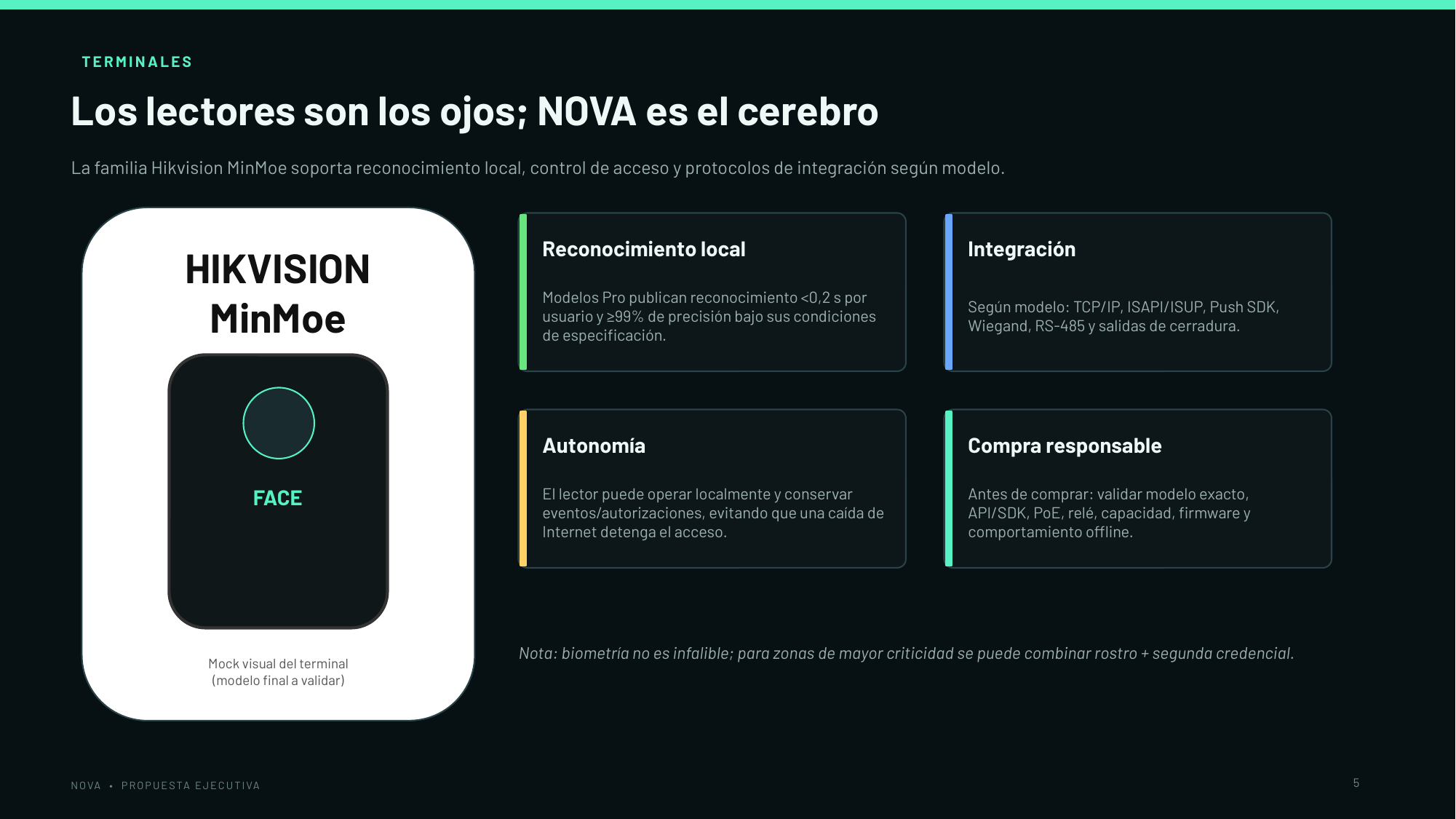

TERMINALES
Los lectores son los ojos; NOVA es el cerebro
La familia Hikvision MinMoe soporta reconocimiento local, control de acceso y protocolos de integración según modelo.

Reconocimiento local
Integración
HIKVISION
MinMoe
Modelos Pro publican reconocimiento <0,2 s por usuario y ≥99% de precisión bajo sus condiciones de especificación.
Según modelo: TCP/IP, ISAPI/ISUP, Push SDK, Wiegand, RS-485 y salidas de cerradura.

Autonomía
Compra responsable
El lector puede operar localmente y conservar eventos/autorizaciones, evitando que una caída de Internet detenga el acceso.
Antes de comprar: validar modelo exacto, API/SDK, PoE, relé, capacidad, firmware y comportamiento offline.
FACE
Nota: biometría no es infalible; para zonas de mayor criticidad se puede combinar rostro + segunda credencial.
Mock visual del terminal
(modelo final a validar)
5